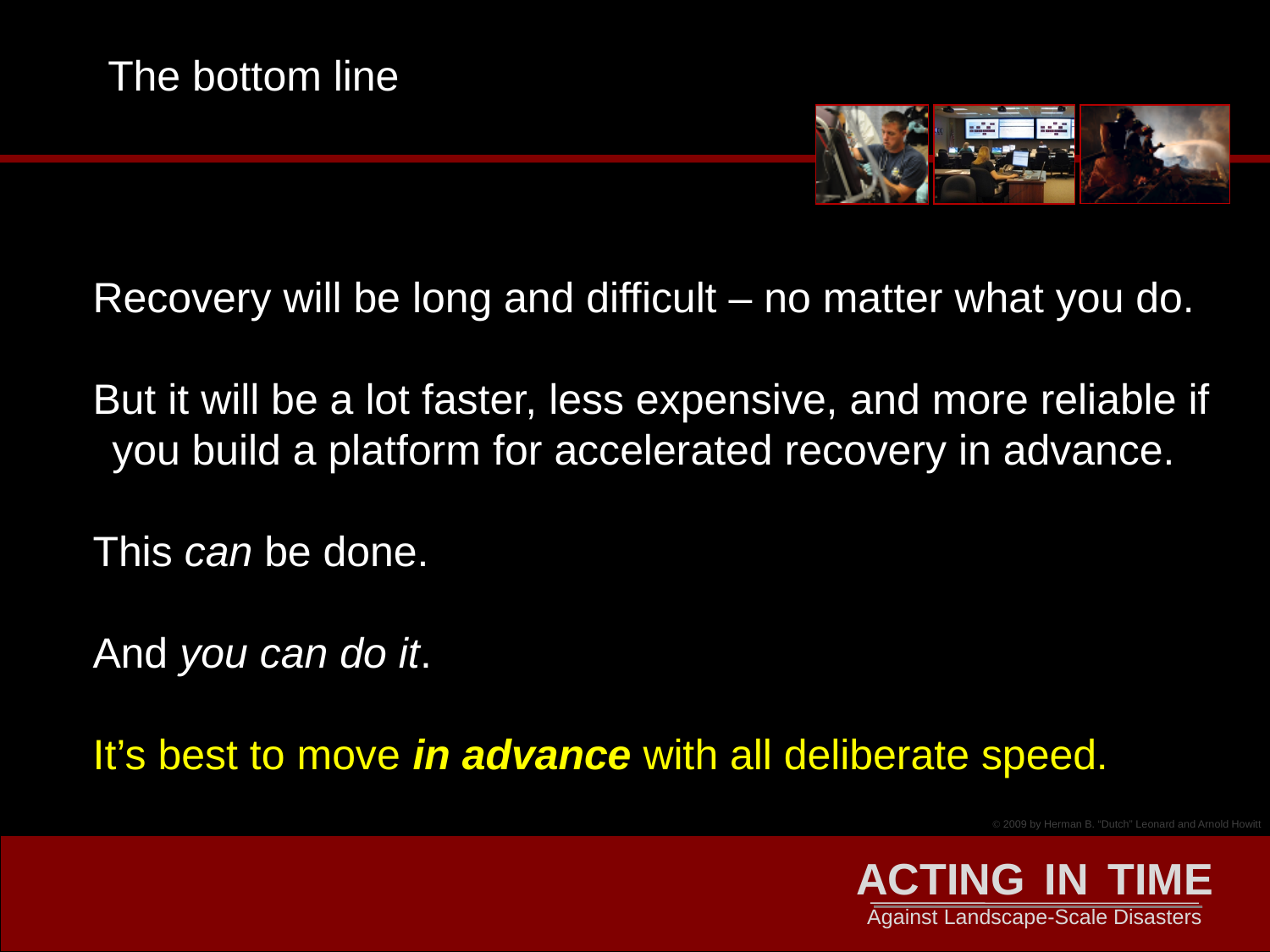

The bottom line

   Recovery will be long and difficult – no matter what you do.

   But it will be a lot faster, less expensive, and more reliable if you build a platform for accelerated recovery in advance.

   This can be done.

   And you can do it.

   It’s best to move in advance with all deliberate speed.